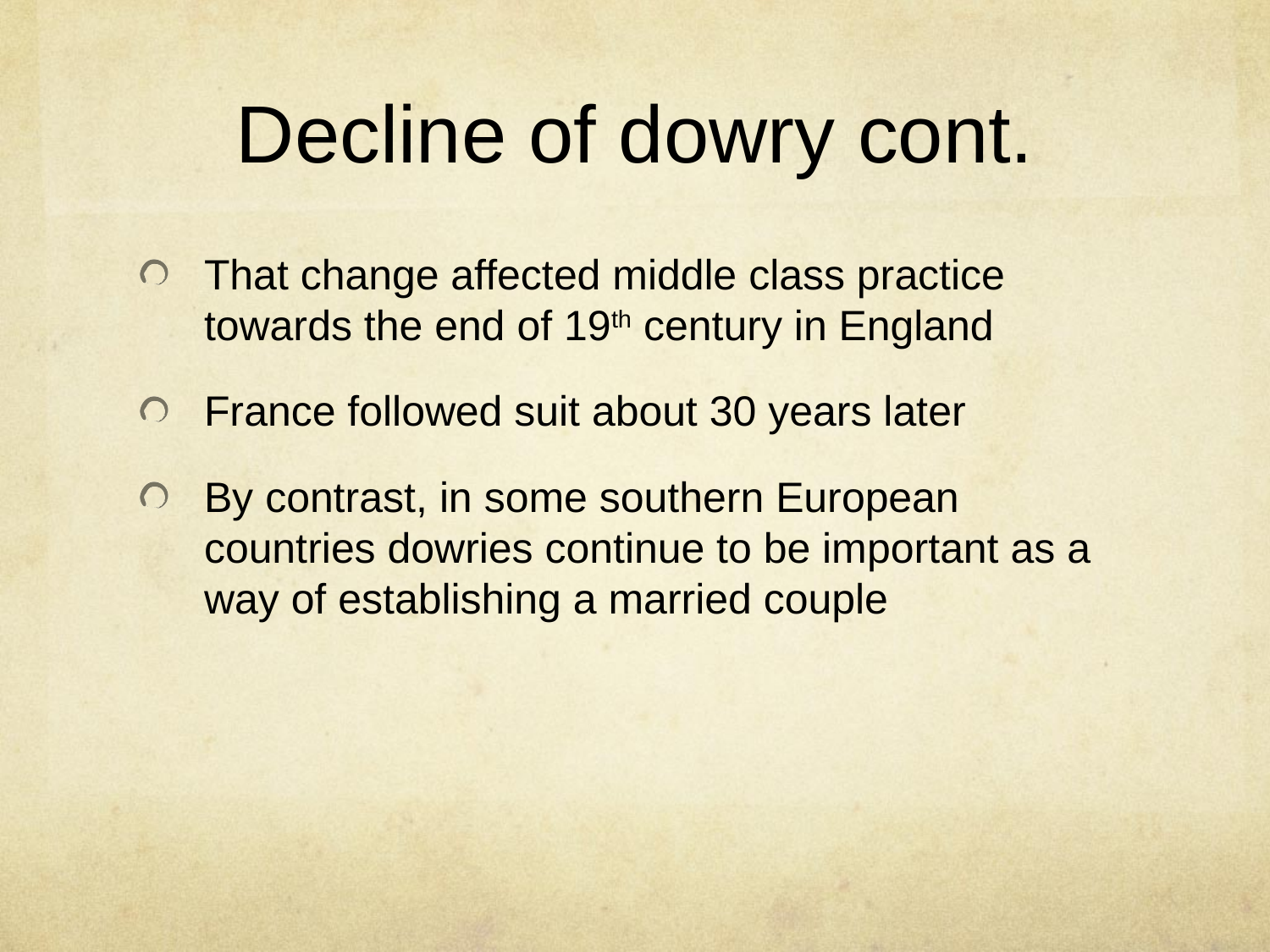

# Decline of dowry cont.
That change affected middle class practice towards the end of 19th century in England
France followed suit about 30 years later
By contrast, in some southern European countries dowries continue to be important as a way of establishing a married couple